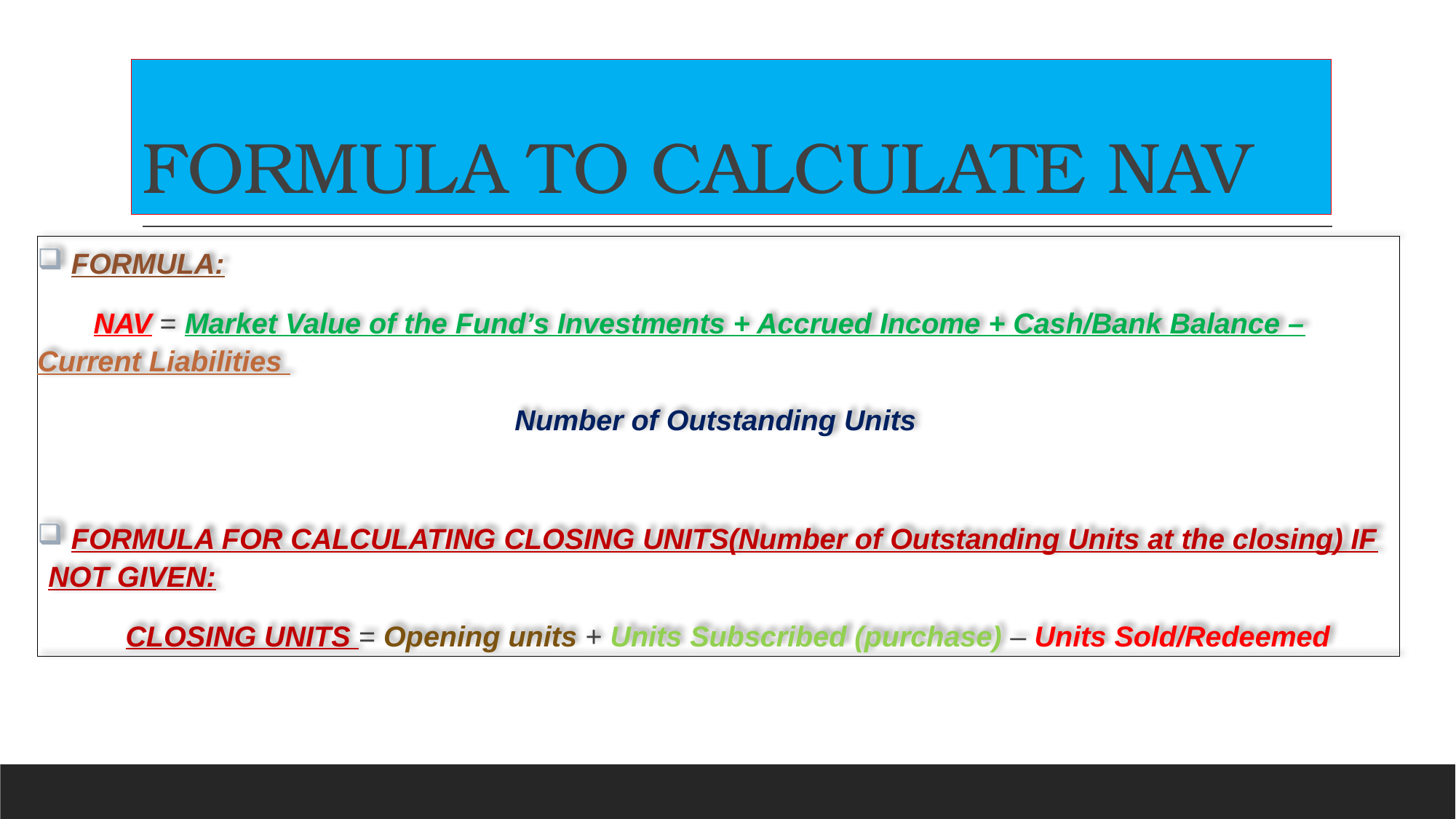

# FORMULA TO CALCULATE NAV
 FORMULA:
       NAV = Market Value of the Fund’s Investments + Accrued Income + Cash/Bank Balance –Current Liabilities
	                                              Number of Outstanding Units

 FORMULA FOR CALCULATING CLOSING UNITS(Number of Outstanding Units at the closing) IF NOT GIVEN:
           CLOSING UNITS = Opening units + Units Subscribed (purchase) – Units Sold/Redeemed